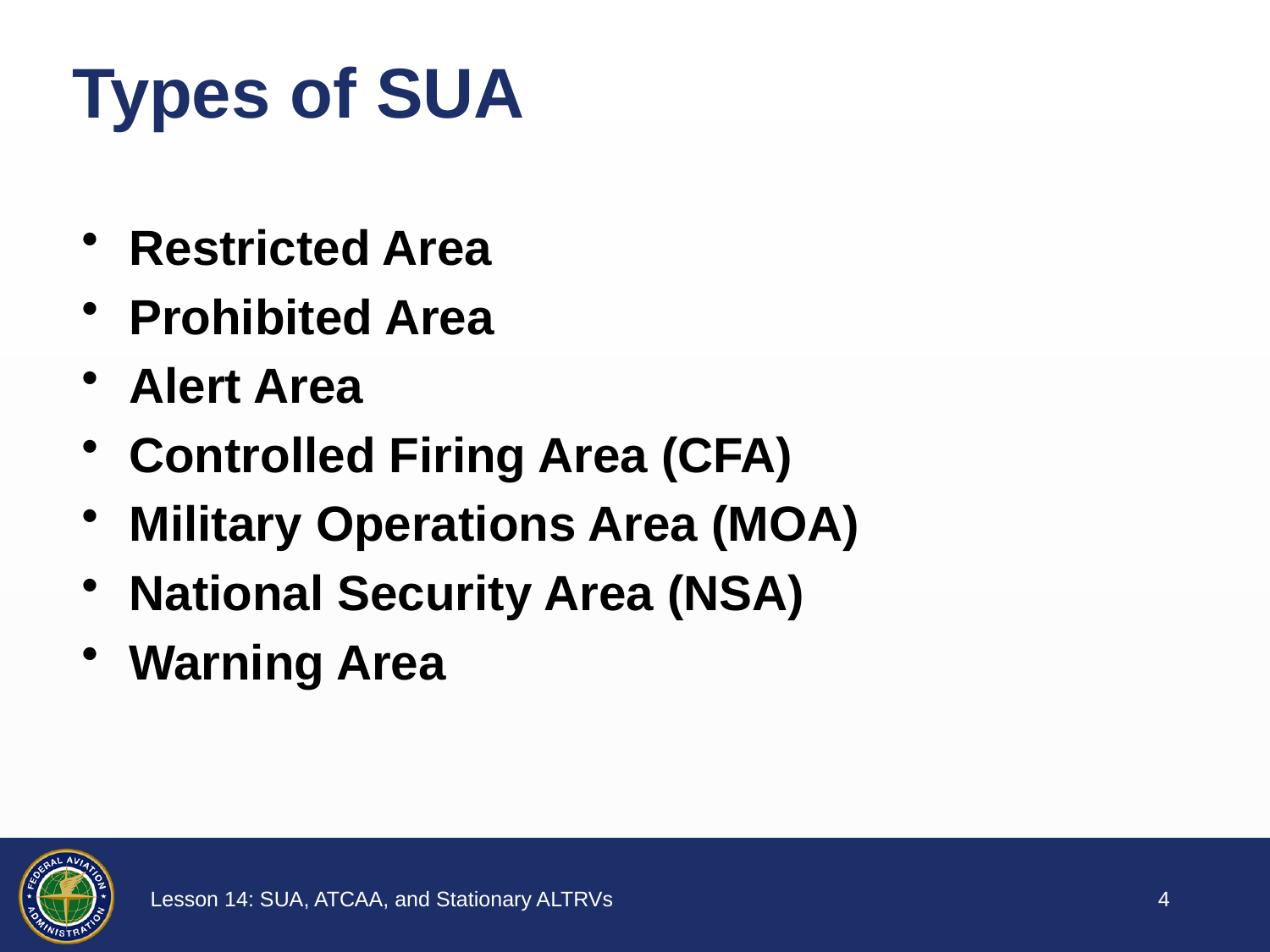

# Types of SUA
Restricted Area
Prohibited Area
Alert Area
Controlled Firing Area (CFA)
Military Operations Area (MOA)
National Security Area (NSA)
Warning Area

4